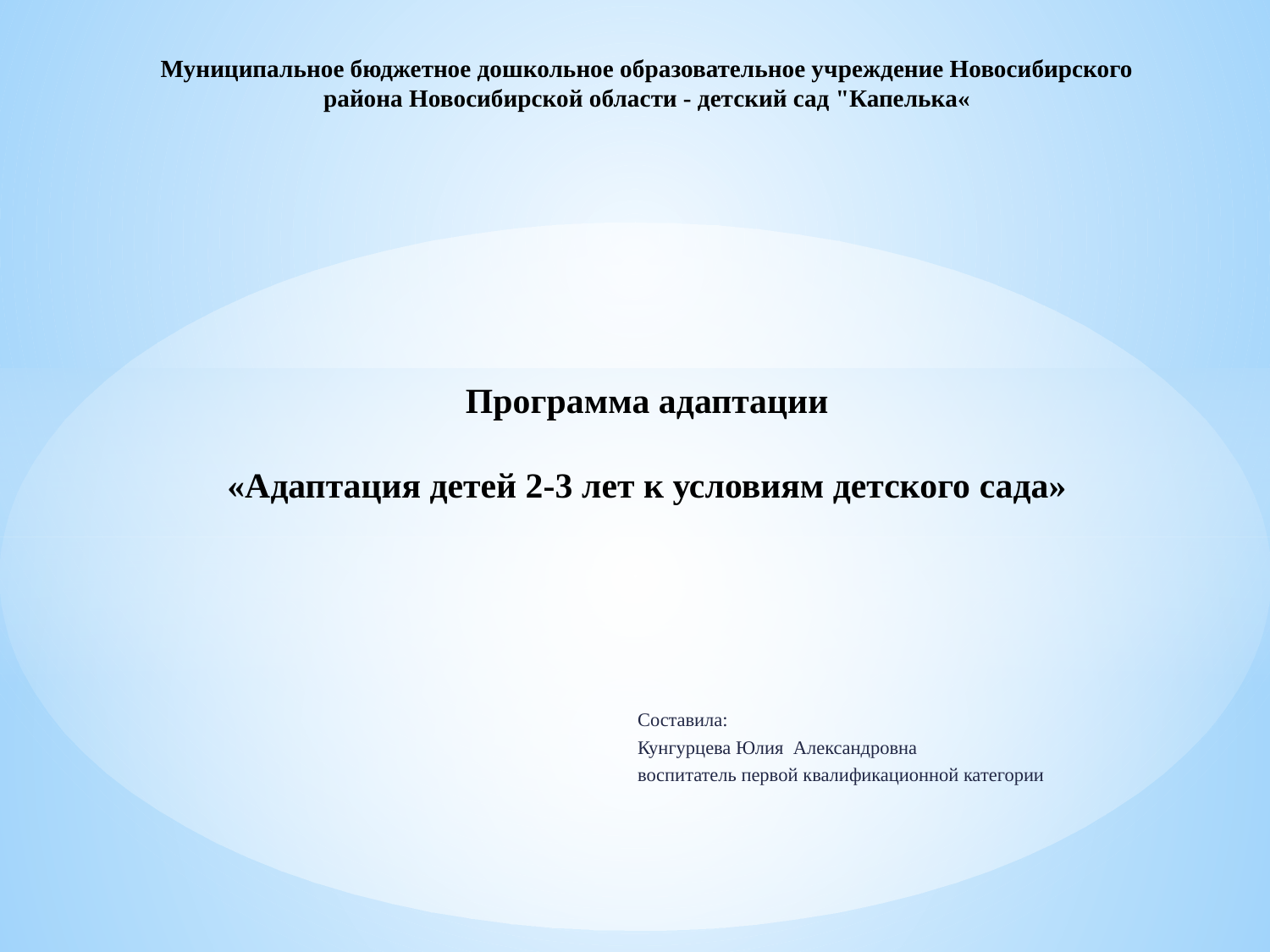

# Муниципальное бюджетное дошкольное образовательное учреждение Новосибирского района Новосибирской области - детский сад "Капелька« Программа адаптации «Адаптация детей 2-3 лет к условиям детского сада»
Составила:
Кунгурцева Юлия  Александровна
воспитатель первой квалификационной категории